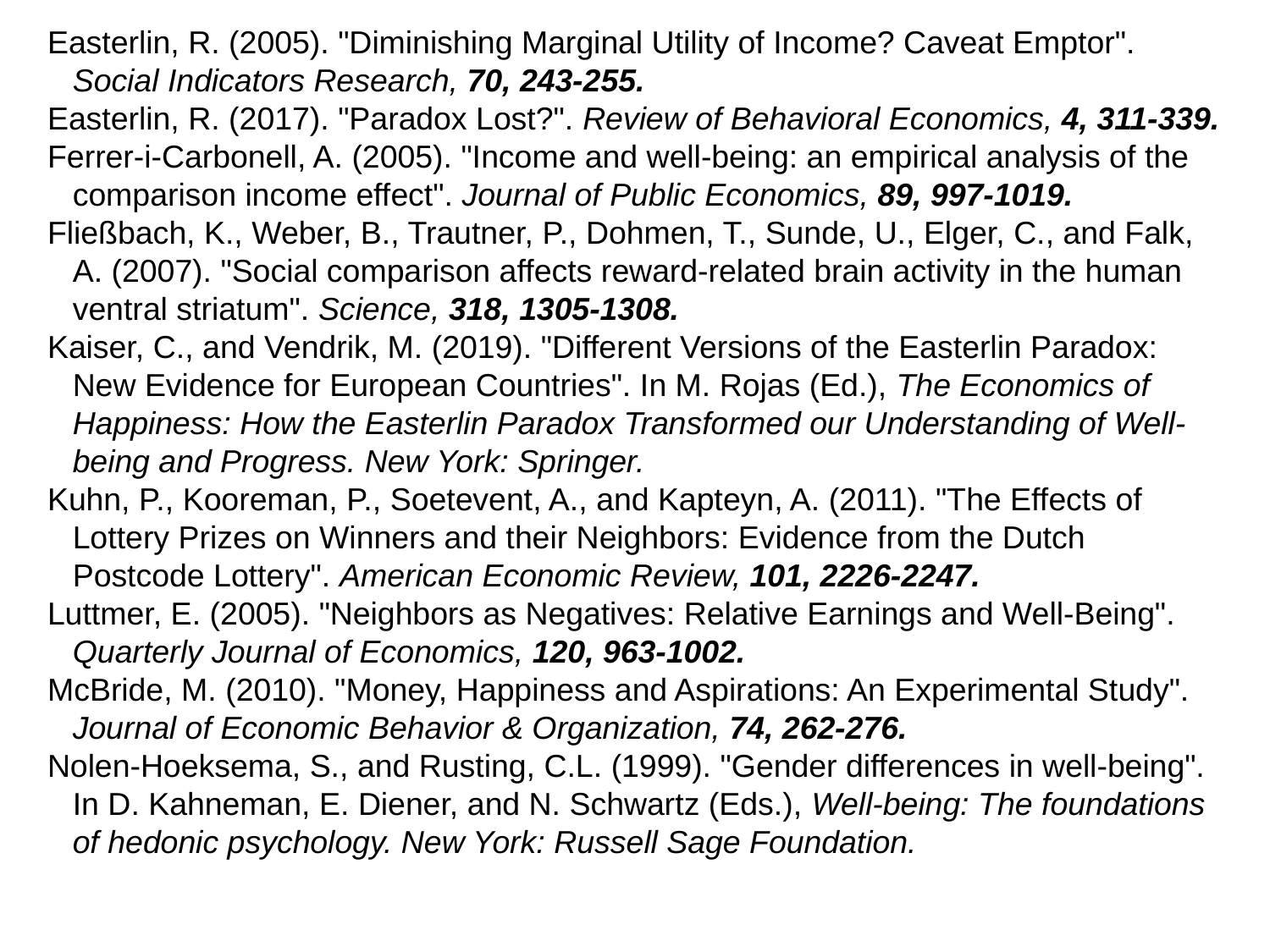

Easterlin, R. (2005). "Diminishing Marginal Utility of Income? Caveat Emptor". Social Indicators Research, 70, 243-255.
Easterlin, R. (2017). "Paradox Lost?". Review of Behavioral Economics, 4, 311-339.
Ferrer-i-Carbonell, A. (2005). "Income and well-being: an empirical analysis of the comparison income effect". Journal of Public Economics, 89, 997-1019.
Fließbach, K., Weber, B., Trautner, P., Dohmen, T., Sunde, U., Elger, C., and Falk, A. (2007). "Social comparison affects reward-related brain activity in the human ventral striatum". Science, 318, 1305-1308.
Kaiser, C., and Vendrik, M. (2019). "Different Versions of the Easterlin Paradox: New Evidence for European Countries". In M. Rojas (Ed.), The Economics of Happiness: How the Easterlin Paradox Transformed our Understanding of Well-being and Progress. New York: Springer.
Kuhn, P., Kooreman, P., Soetevent, A., and Kapteyn, A. (2011). "The Effects of Lottery Prizes on Winners and their Neighbors: Evidence from the Dutch Postcode Lottery". American Economic Review, 101, 2226-2247.
Luttmer, E. (2005). "Neighbors as Negatives: Relative Earnings and Well-Being". Quarterly Journal of Economics, 120, 963-1002.
McBride, M. (2010). "Money, Happiness and Aspirations: An Experimental Study". Journal of Economic Behavior & Organization, 74, 262-276.
Nolen-Hoeksema, S., and Rusting, C.L. (1999). "Gender differences in well-being". In D. Kahneman, E. Diener, and N. Schwartz (Eds.), Well-being: The foundations of hedonic psychology. New York: Russell Sage Foundation.